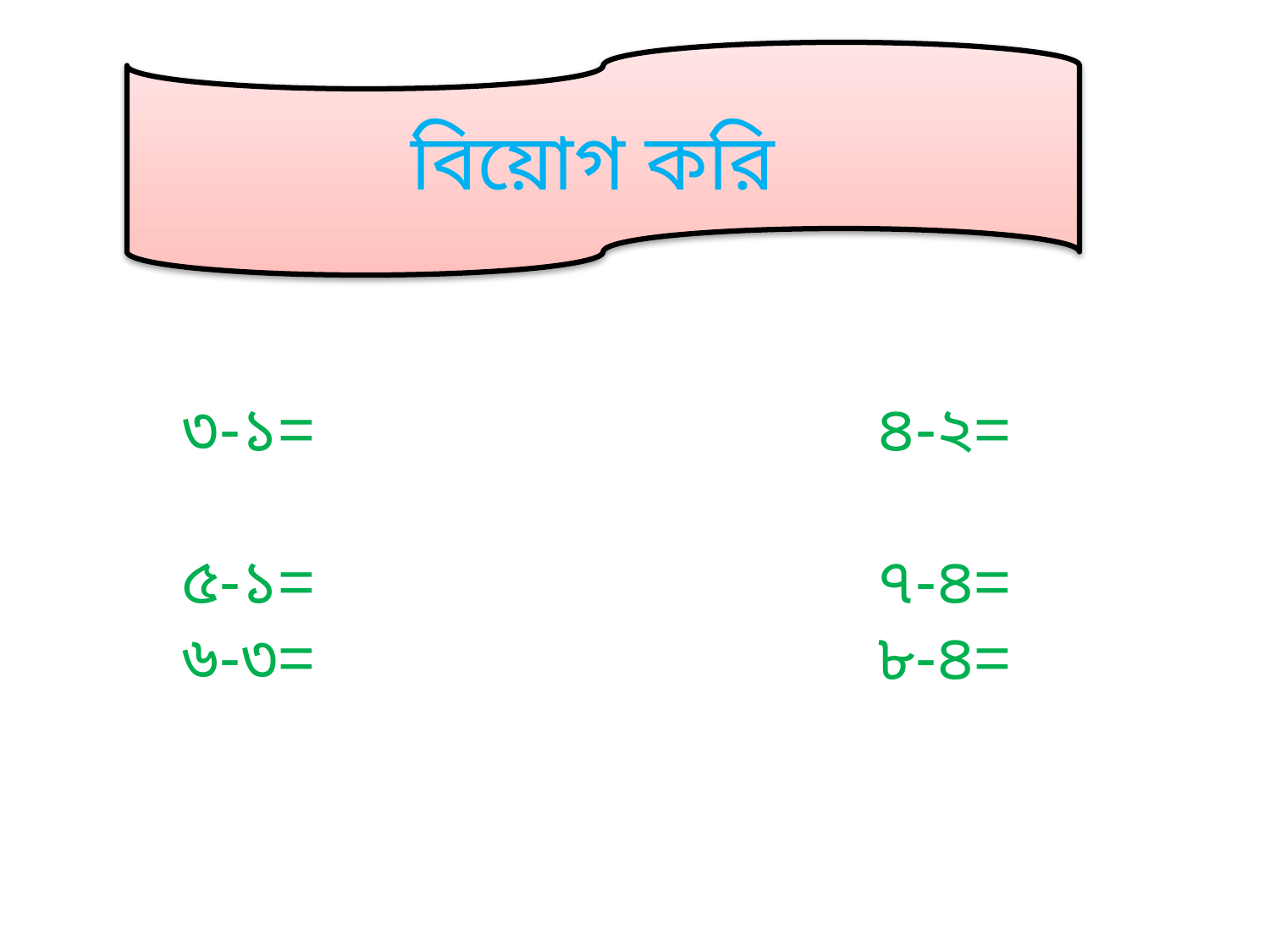

বিয়োগ করি
৩-১=                                ৪-২=
৫-১=                                ৭-৪=
৬-৩=                                ৮-৪=